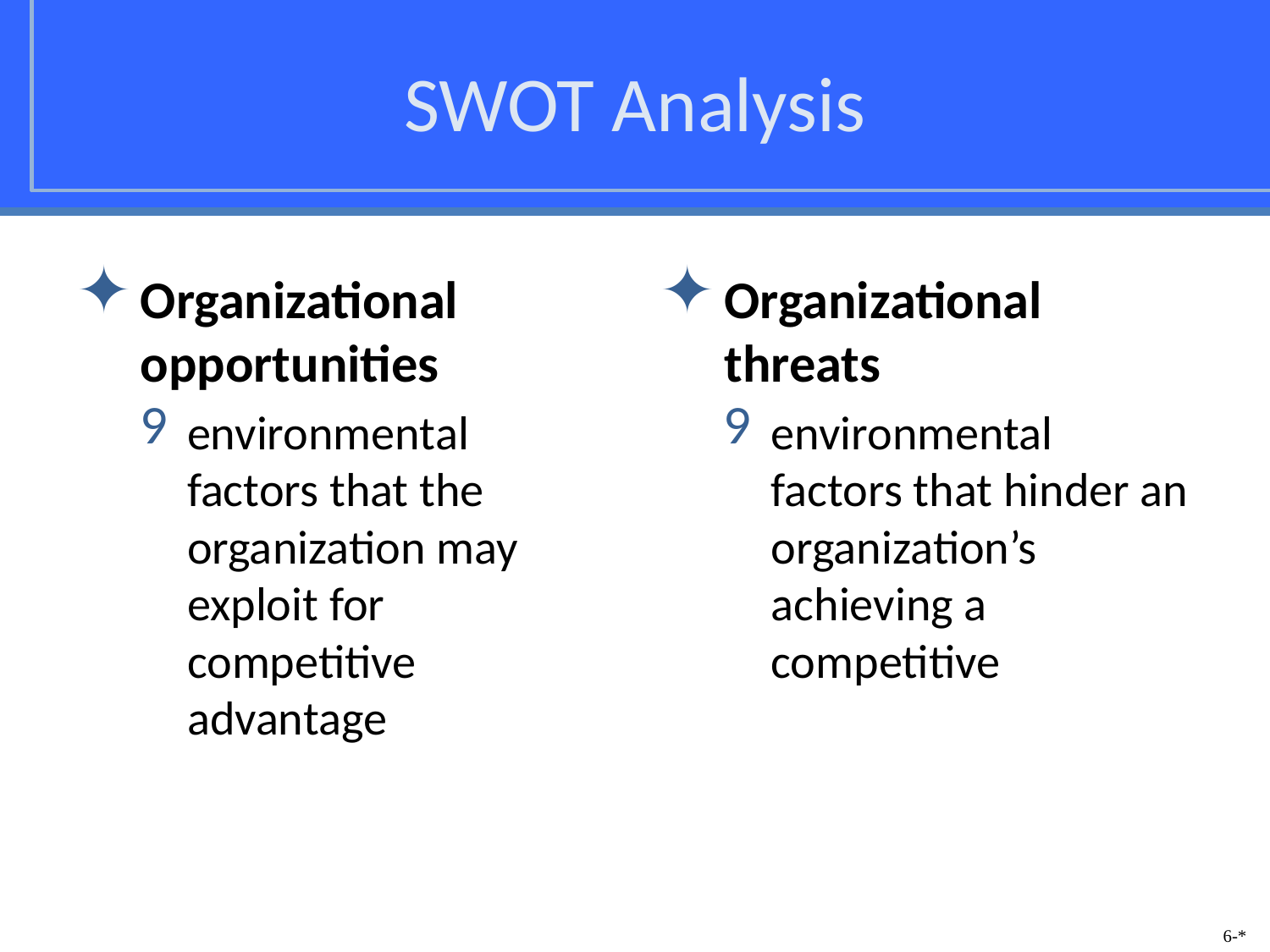

# SWOT Analysis
Organizational opportunities
environmental factors that the organization may exploit for competitive advantage
Organizational threats
environmental factors that hinder an organization’s achieving a competitive